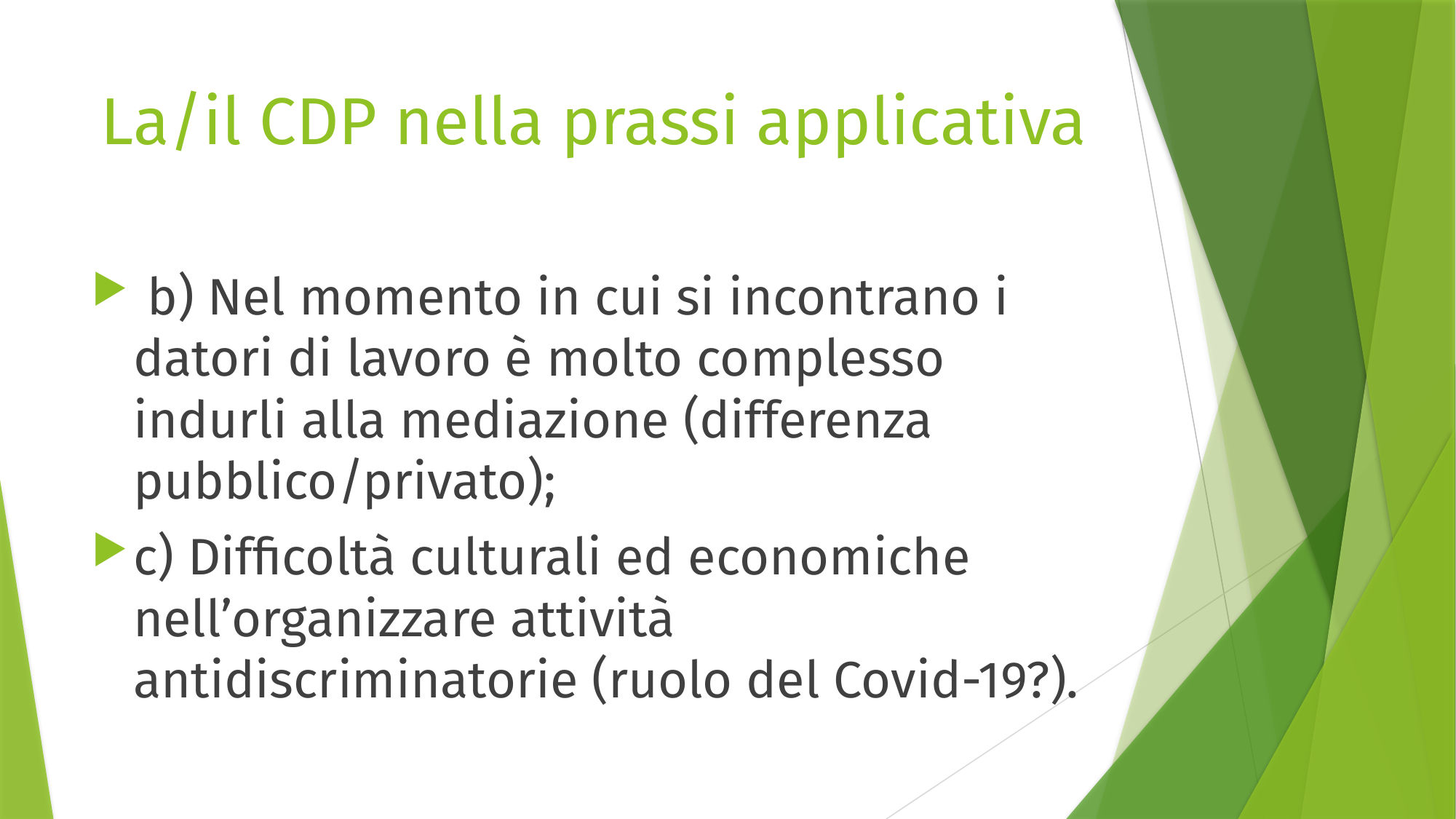

# La/il CDP nella prassi applicativa
 b) Nel momento in cui si incontrano i datori di lavoro è molto complesso indurli alla mediazione (differenza pubblico/privato);
c) Difficoltà culturali ed economiche nell’organizzare attività antidiscriminatorie (ruolo del Covid-19?).